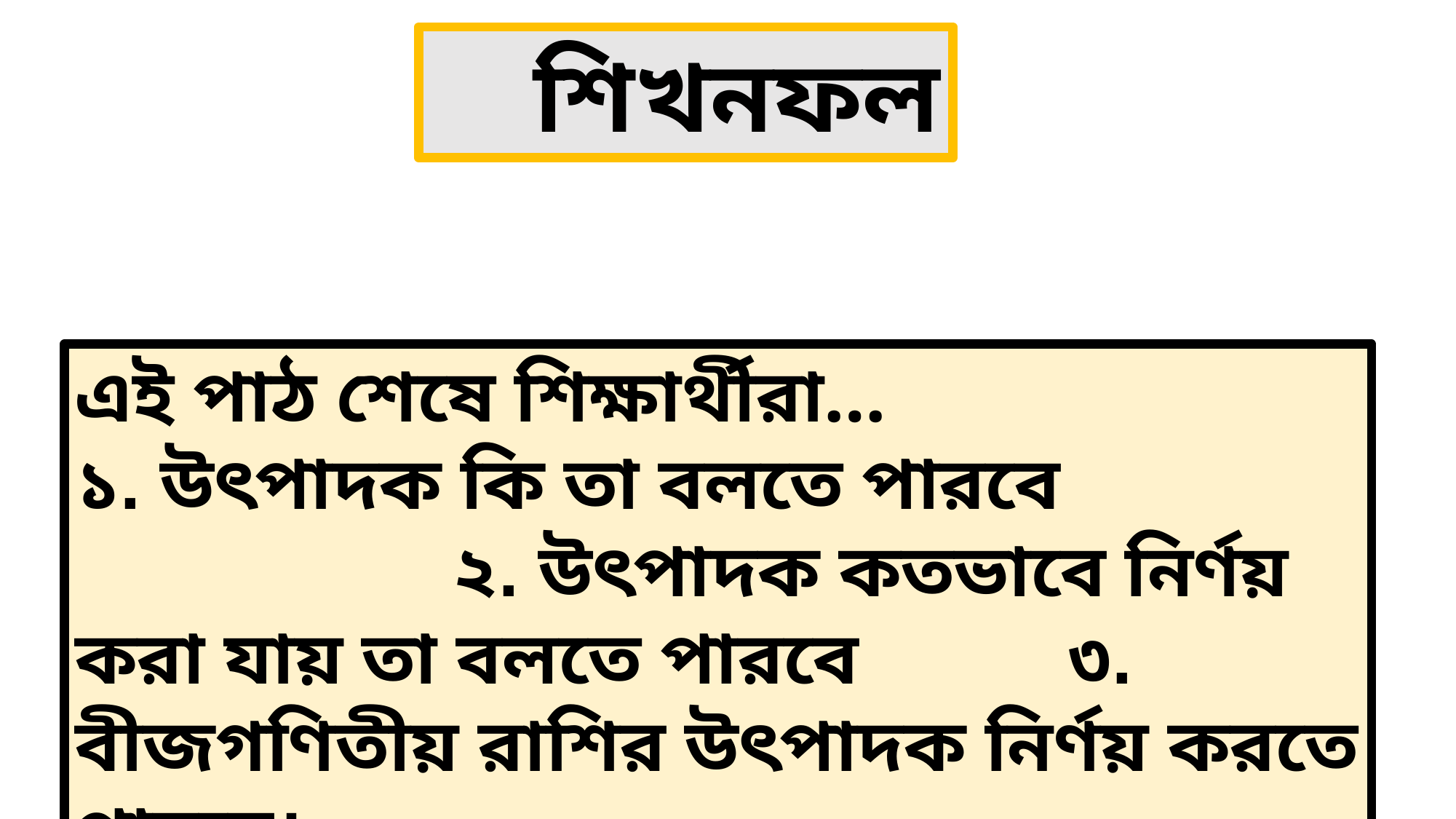

শিখনফল
এই পাঠ শেষে শিক্ষার্থীরা…
১. উৎপাদক কি তা বলতে পারবে                                    ২. উৎপাদক কতভাবে নির্ণয় করা যায় তা বলতে পারবে           ৩. বীজগণিতীয় রাশির উৎপাদক নির্ণয় করতে পারবে।